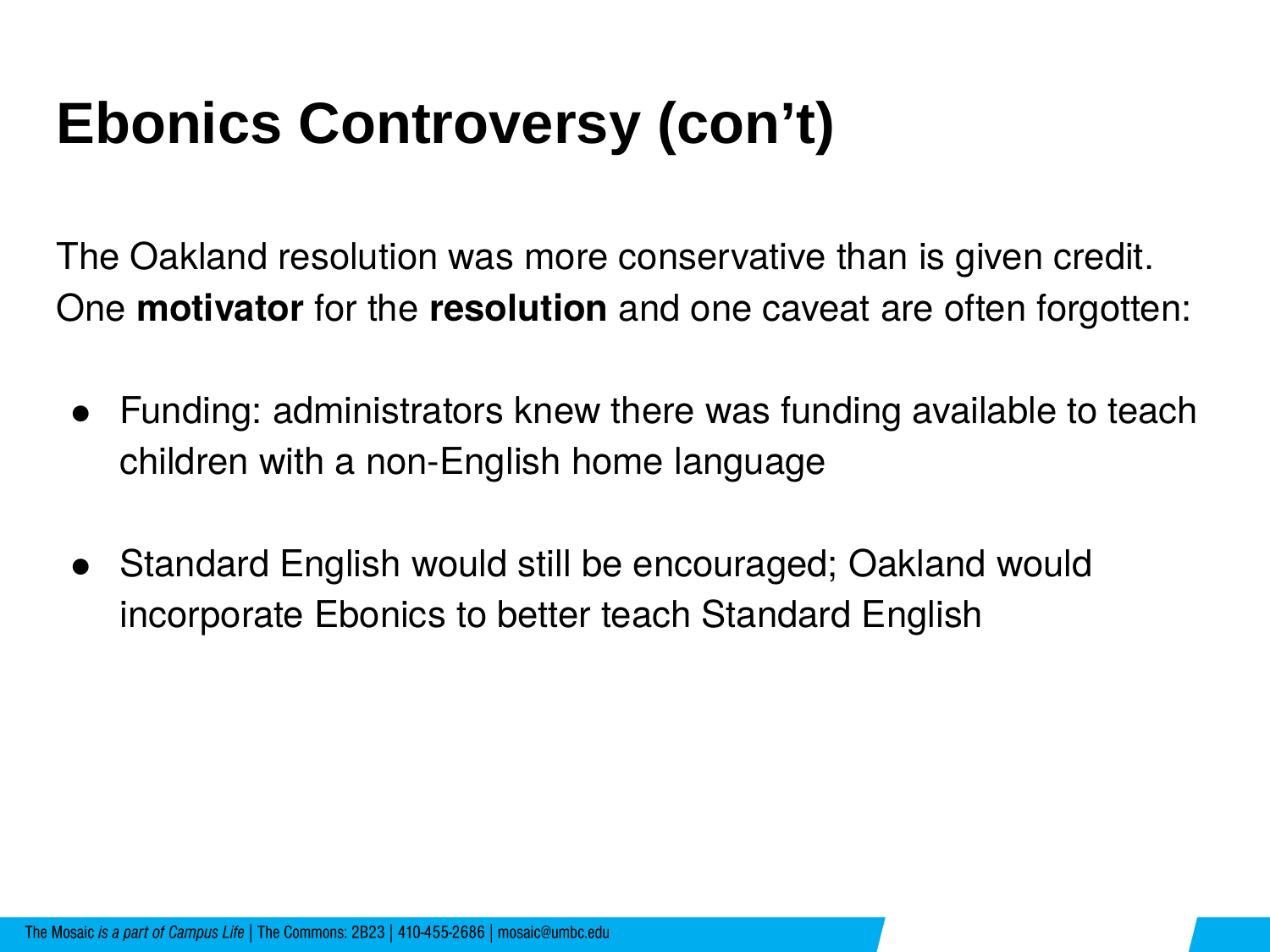

# Ebonics Controversy (con’t)
The Oakland resolution was more conservative than is given credit. One motivator for the resolution and one caveat are often forgotten:

Funding: administrators knew there was funding available to teach children with a non-English home language

Standard English would still be encouraged; Oakland would incorporate Ebonics to better teach Standard English